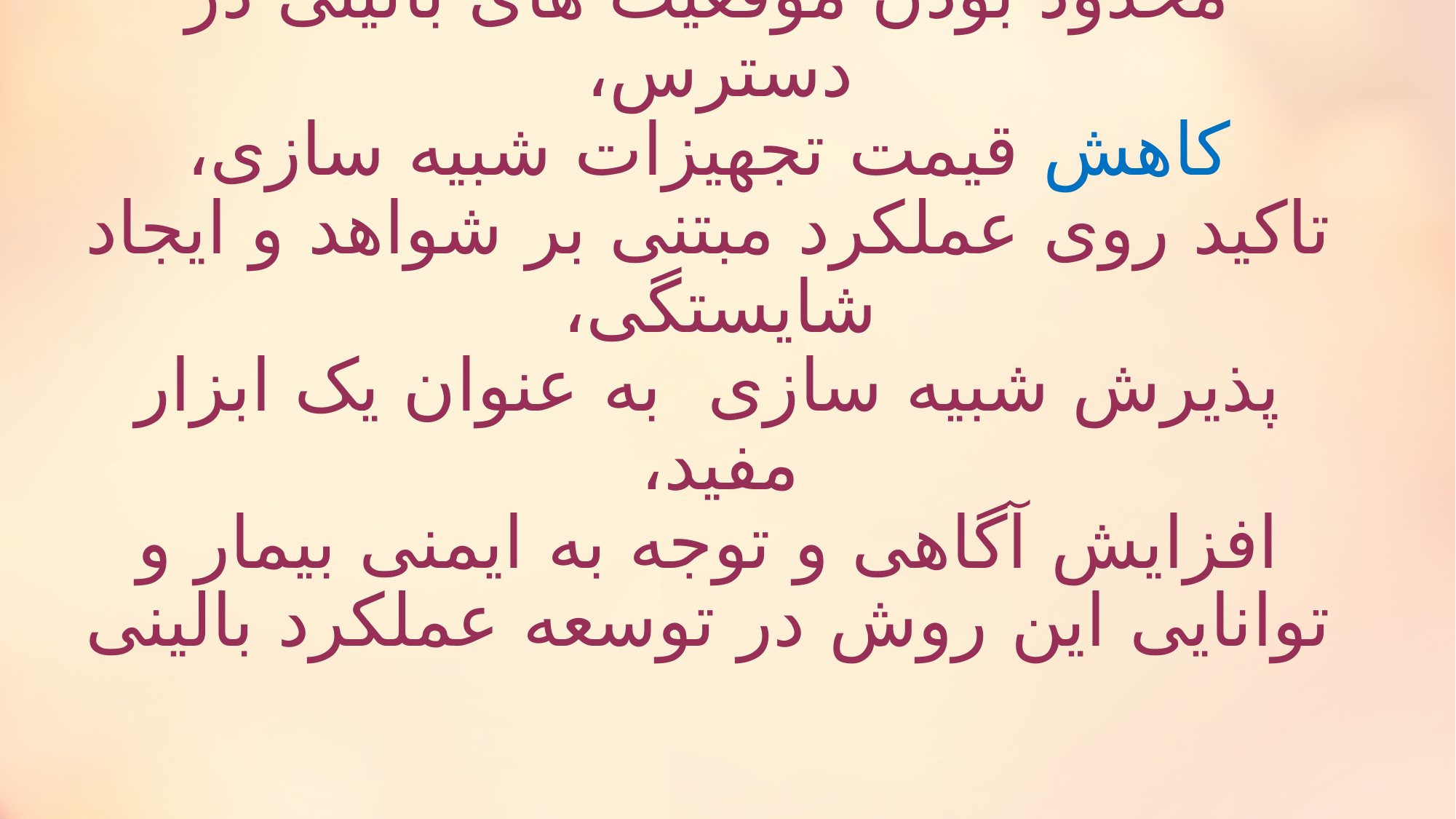

# افزایش تعداد دانشجویان پرستاری، محدود بودن موقعیت های بالینی در دسترس، کاهش قیمت تجهیزات شبیه سازی، تاکید روی عملکرد مبتنی بر شواهد و ایجاد شایستگی، پذیرش شبیه سازی  به عنوان یک ابزار مفید، افزایش آگاهی و توجه به ایمنی بیمار و توانایی این روش در توسعه عملکرد بالینی